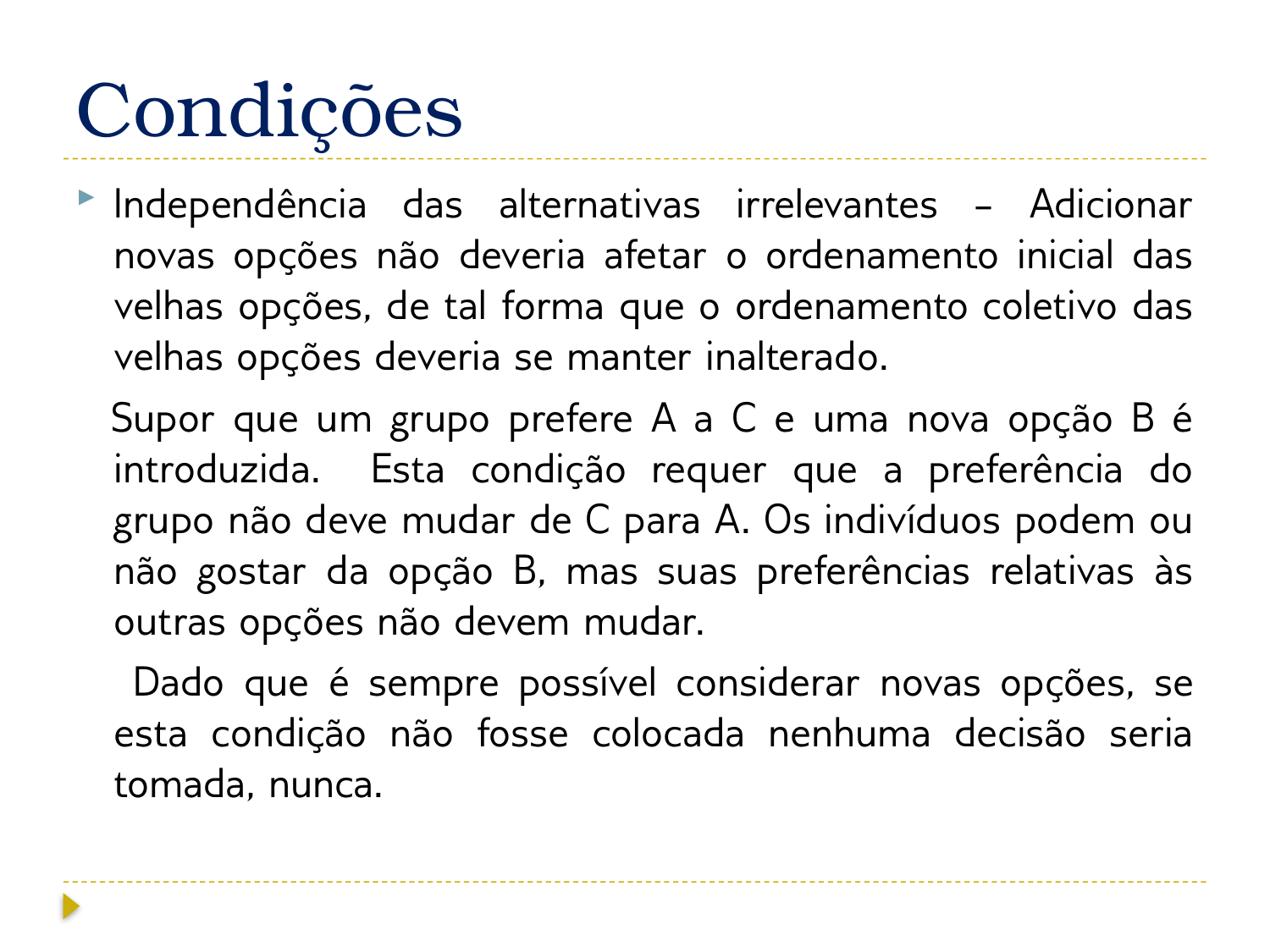

# Condições
Independência das alternativas irrelevantes – Adicionar novas opções não deveria afetar o ordenamento inicial das velhas opções, de tal forma que o ordenamento coletivo das velhas opções deveria se manter inalterado.
  Supor que um grupo prefere A a C e uma nova opção B é introduzida.  Esta condição requer que a preferência do grupo não deve mudar de C para A. Os indivíduos podem ou não gostar da opção B, mas suas preferências relativas às outras opções não devem mudar.
   Dado que é sempre possível considerar novas opções, se esta condição não fosse colocada nenhuma decisão seria tomada, nunca.